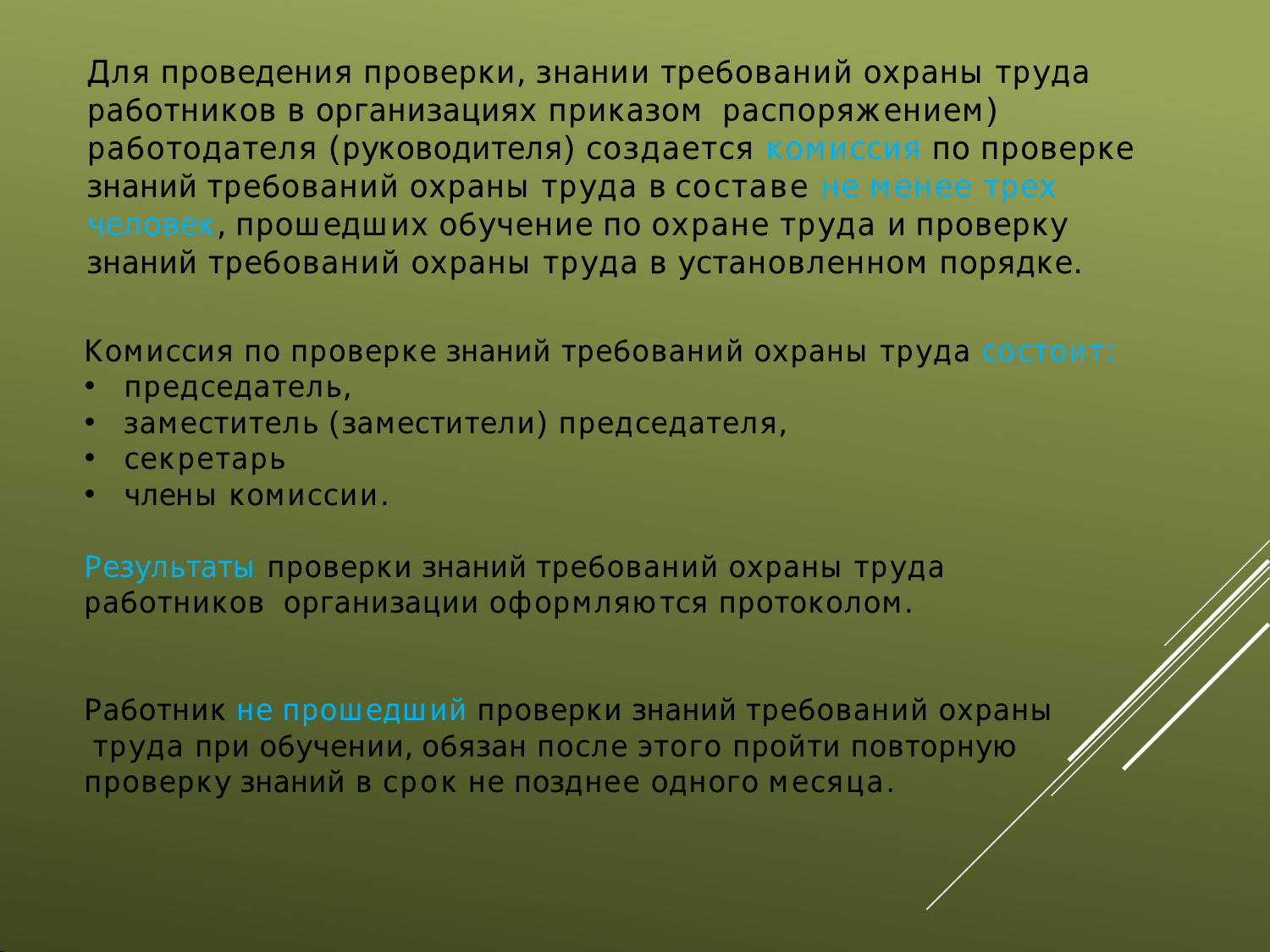

Для проведения проверки, знании требований охраны труда  работников в организациях приказом распоряжением)  работодателя (руководителя) создается комиссия по проверке  знаний требований охраны труда в составе не менее трех  человек, прошедших обучение по охране труда и проверку  знаний требований охраны труда в установленном порядке.

Комиссия по проверке знаний требований охраны труда состоит:
председатель,
заместитель (заместители) председателя,
секретарь
члены комиссии.

Результаты проверки знаний требований охраны труда работников  организации оформляются протоколом.

Работник не прошедший проверки знаний требований охраны  труда при обучении, обязан после этого пройти повторную  проверку знаний в срок не позднее одного месяца.